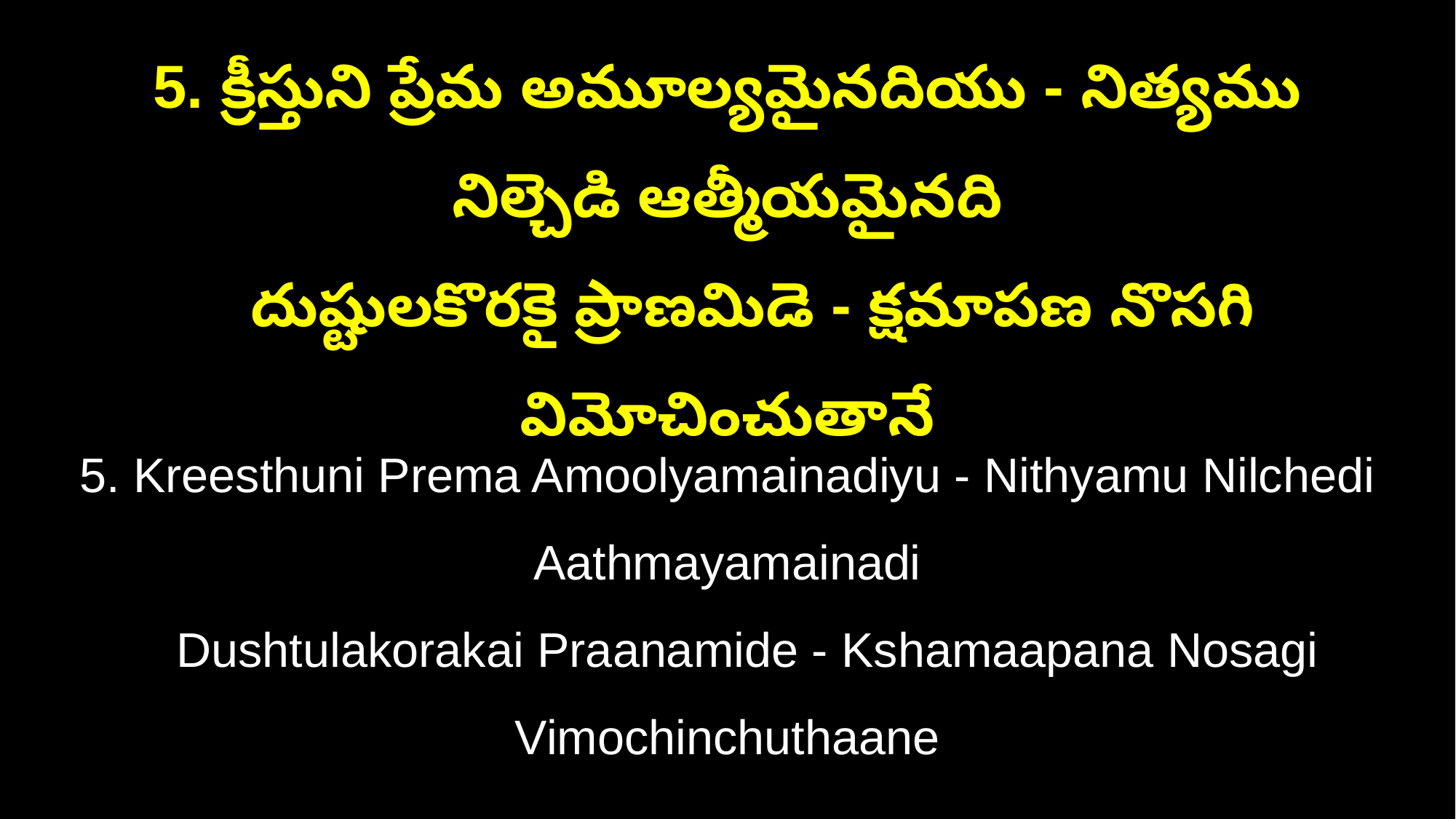

5. క్రీస్తుని ప్రేమ అమూల్యమైనదియు - నిత్యము నిల్చెడి ఆత్మీయమైనది
   దుష్టులకొరకై ప్రాణమిడె - క్షమాపణ నొసగి విమోచించుతానే
5. Kreesthuni Prema Amoolyamainadiyu - Nithyamu Nilchedi Aathmayamainadi
   Dushtulakorakai Praanamide - Kshamaapana Nosagi Vimochinchuthaane